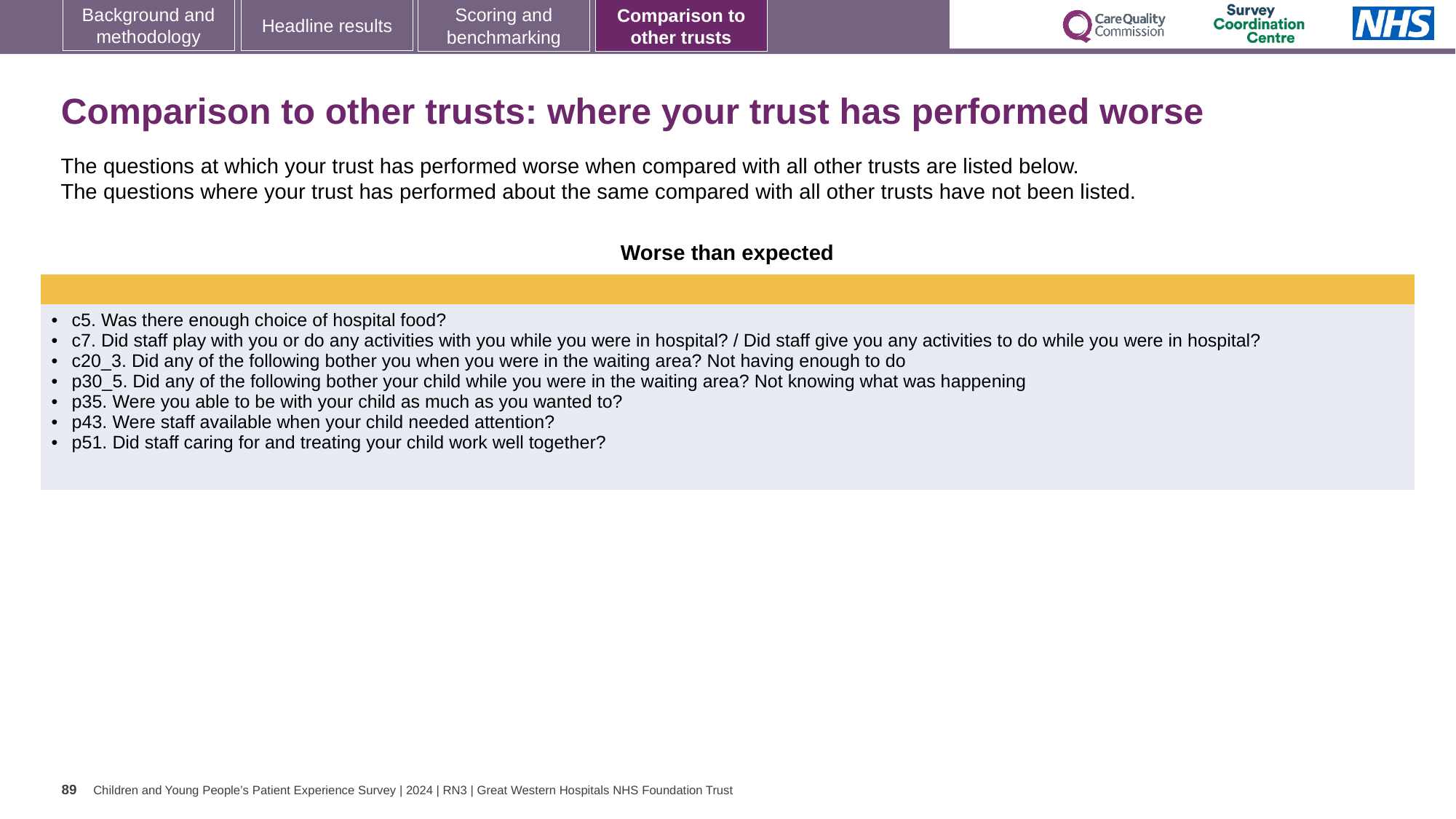

# Comparison to other trusts: where your trust has performed worse
The questions at which your trust has performed worse when compared with all other trusts are listed below.
The questions where your trust has performed about the same compared with all other trusts have not been listed.
| Worse than expected |
| --- |
|  |
| c5. Was there enough choice of hospital food? c7. Did staff play with you or do any activities with you while you were in hospital? / Did staff give you any activities to do while you were in hospital? c20\_3. Did any of the following bother you when you were in the waiting area? Not having enough to do p30\_5. Did any of the following bother your child while you were in the waiting area? Not knowing what was happening p35. Were you able to be with your child as much as you wanted to? p43. Were staff available when your child needed attention? p51. Did staff caring for and treating your child work well together? |
89